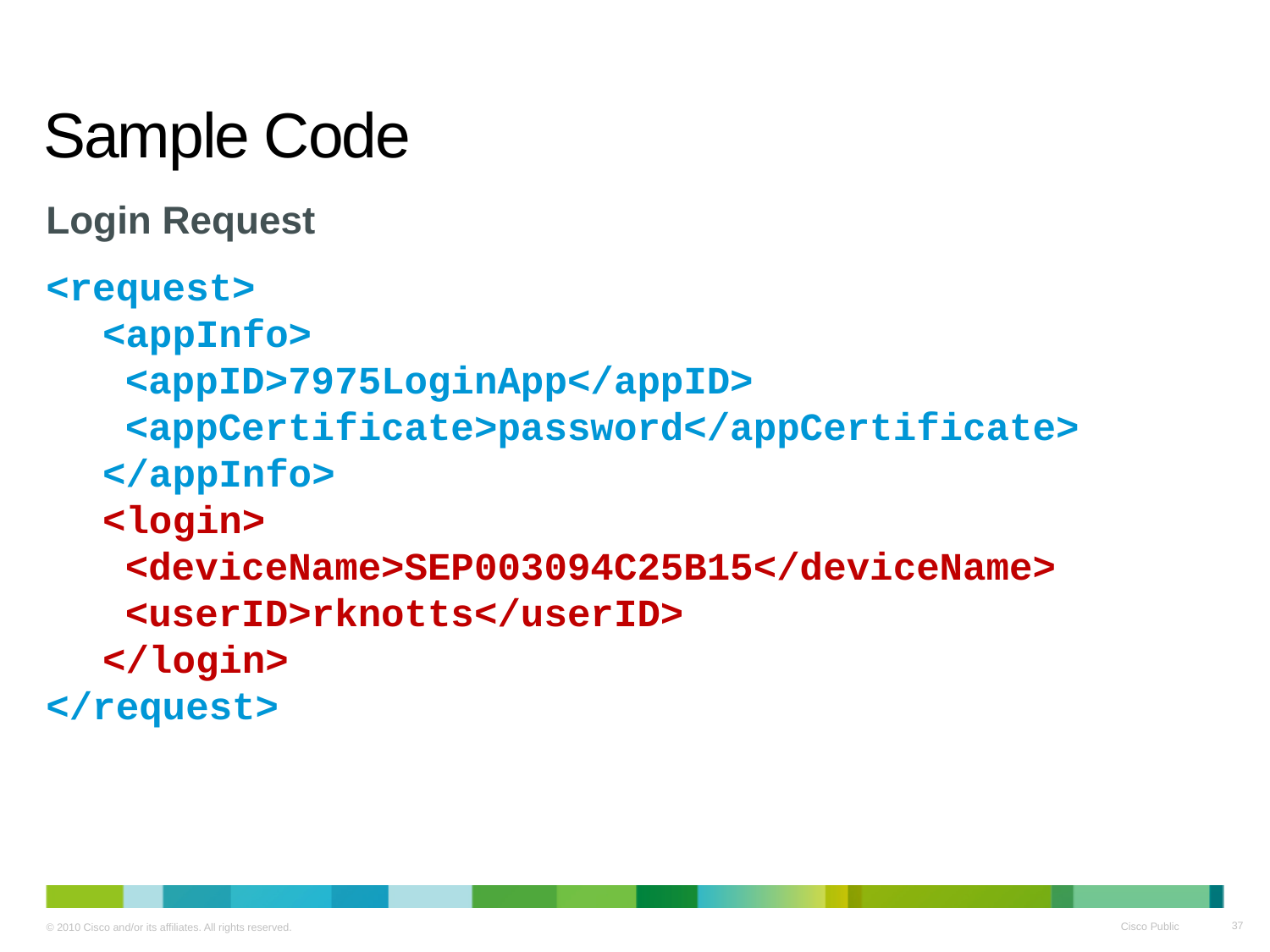

# Sample Code
Login Request
<request>
<appInfo>
<appID>7975LoginApp</appID>
<appCertificate>password</appCertificate>
</appInfo>
<login>
<deviceName>SEP003094C25B15</deviceName>
<userID>rknotts</userID>
</login>
</request>